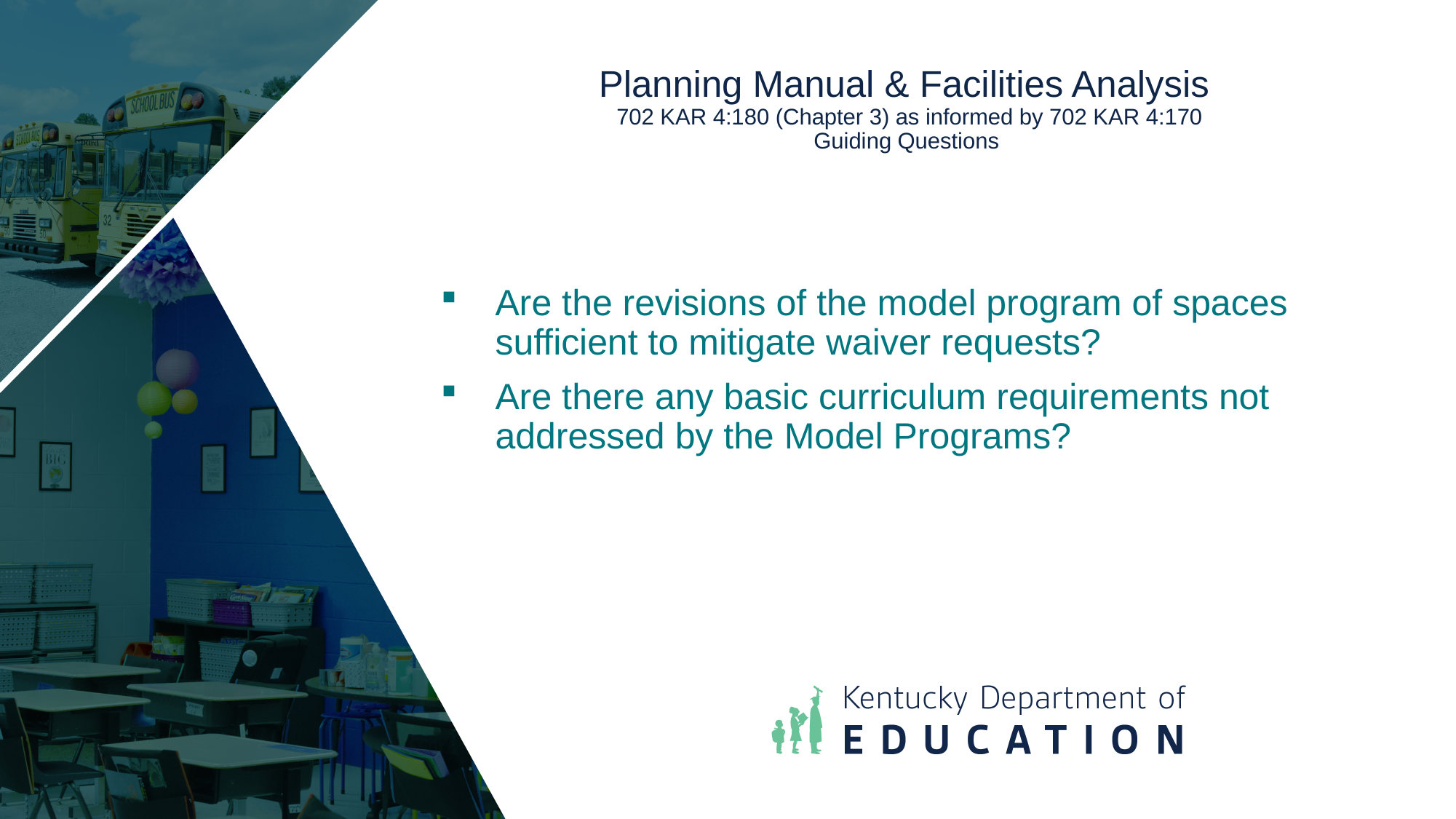

# Planning Manual & Facilities Analysis 702 KAR 4:180 (Chapter 3) as informed by 702 KAR 4:170 Guiding Questions

Are the revisions of the model program of spaces sufficient to mitigate waiver requests?
Are there any basic curriculum requirements not addressed by the Model Programs?